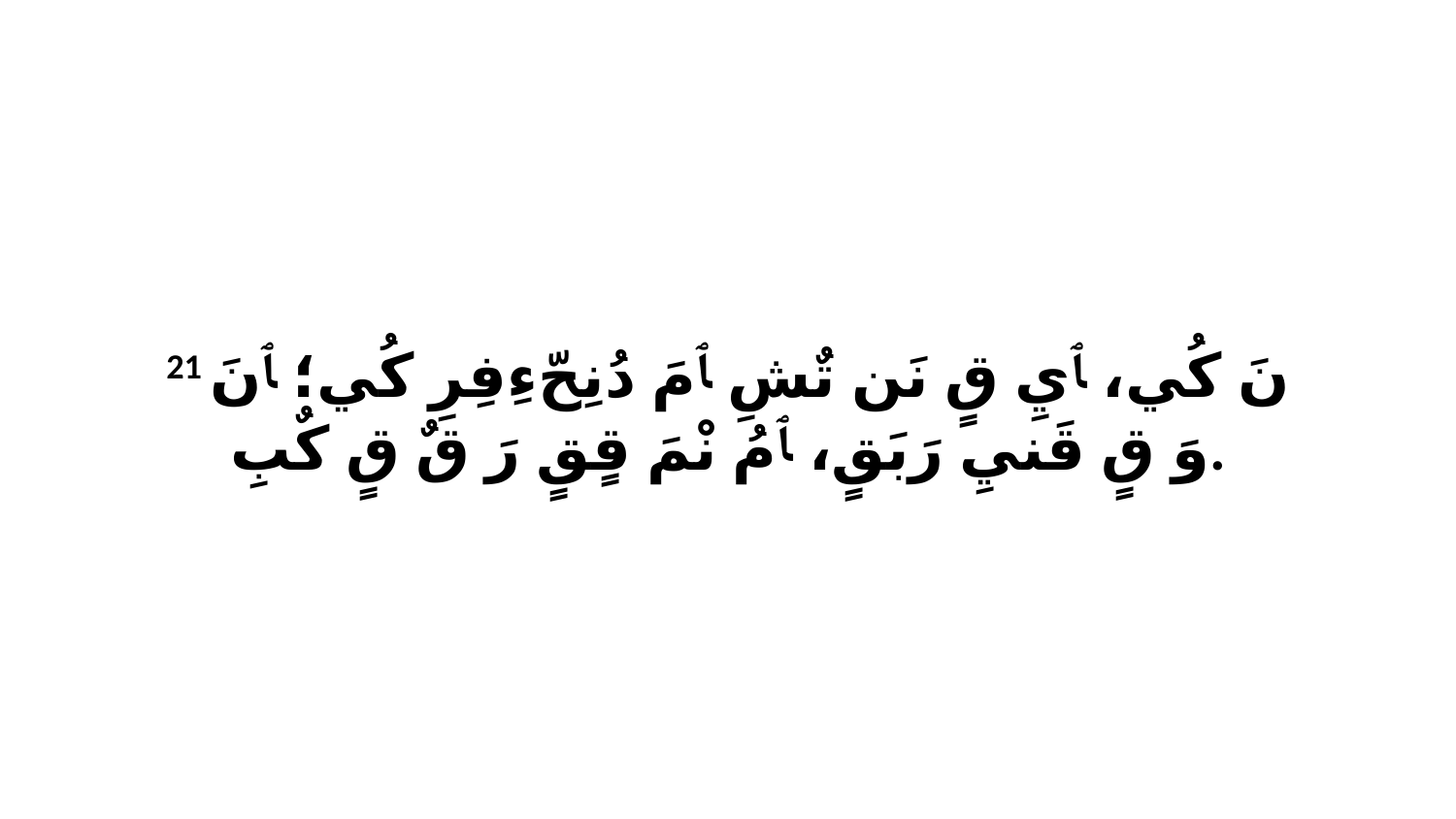

21 نَ كُي، ﭑ يِ قٍ نَن تٌشِ ﭑ مَ دُنِحّءِفِرِ كُي؛ ﭑ نَ وَ قٍ قَنيِ رَبَقٍ، ﭑ مُ نْمَ قٍقٍ رَ قٌ قٍ كٌبِ.